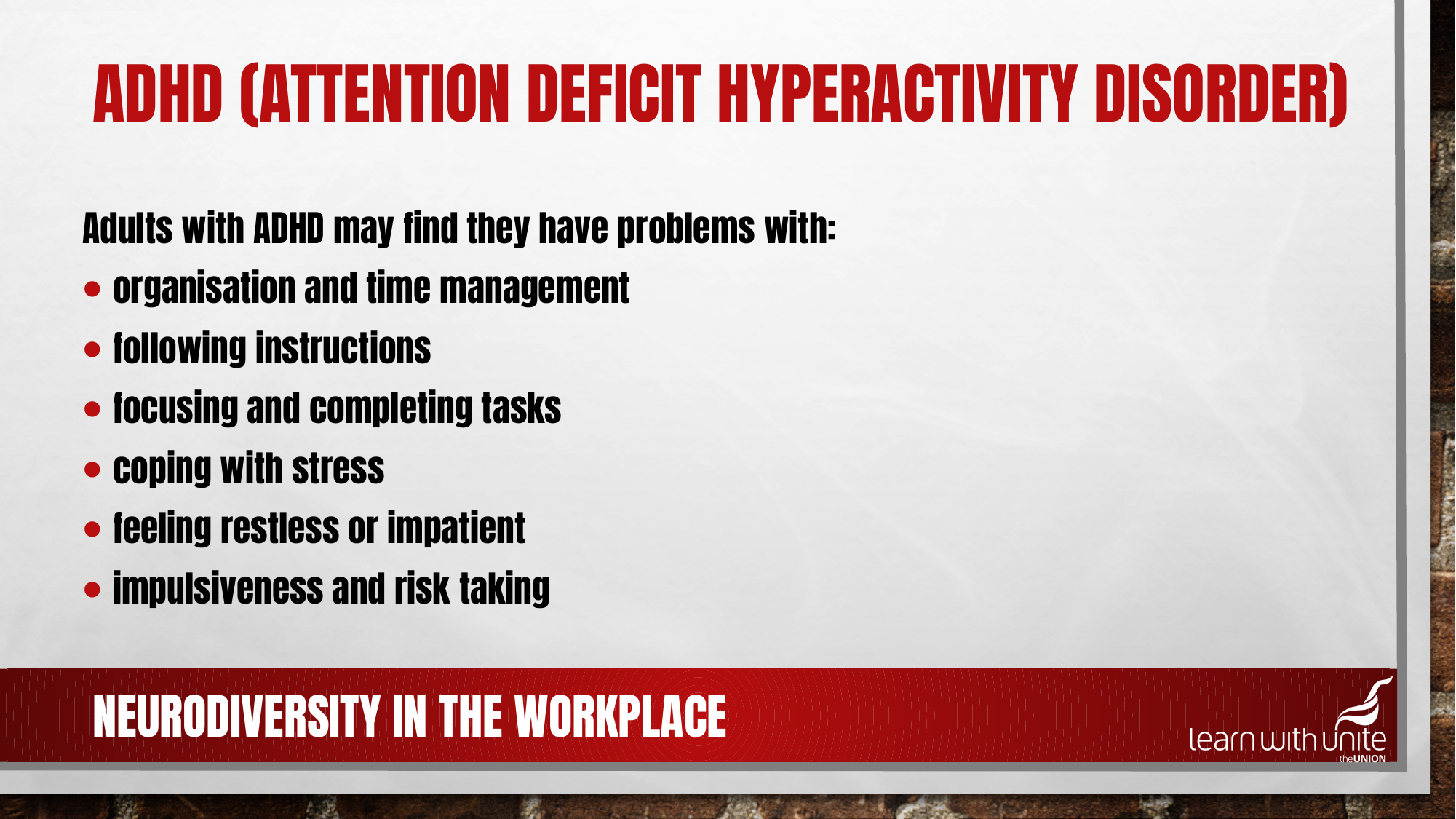

# ADHD (Attention Deficit Hyperactivity Disorder)

Adults with ADHD may find they have problems with:
organisation and time management
following instructions
focusing and completing tasks
coping with stress
feeling restless or impatient
impulsiveness and risk taking
NEURODIVERSITY IN THE workplace